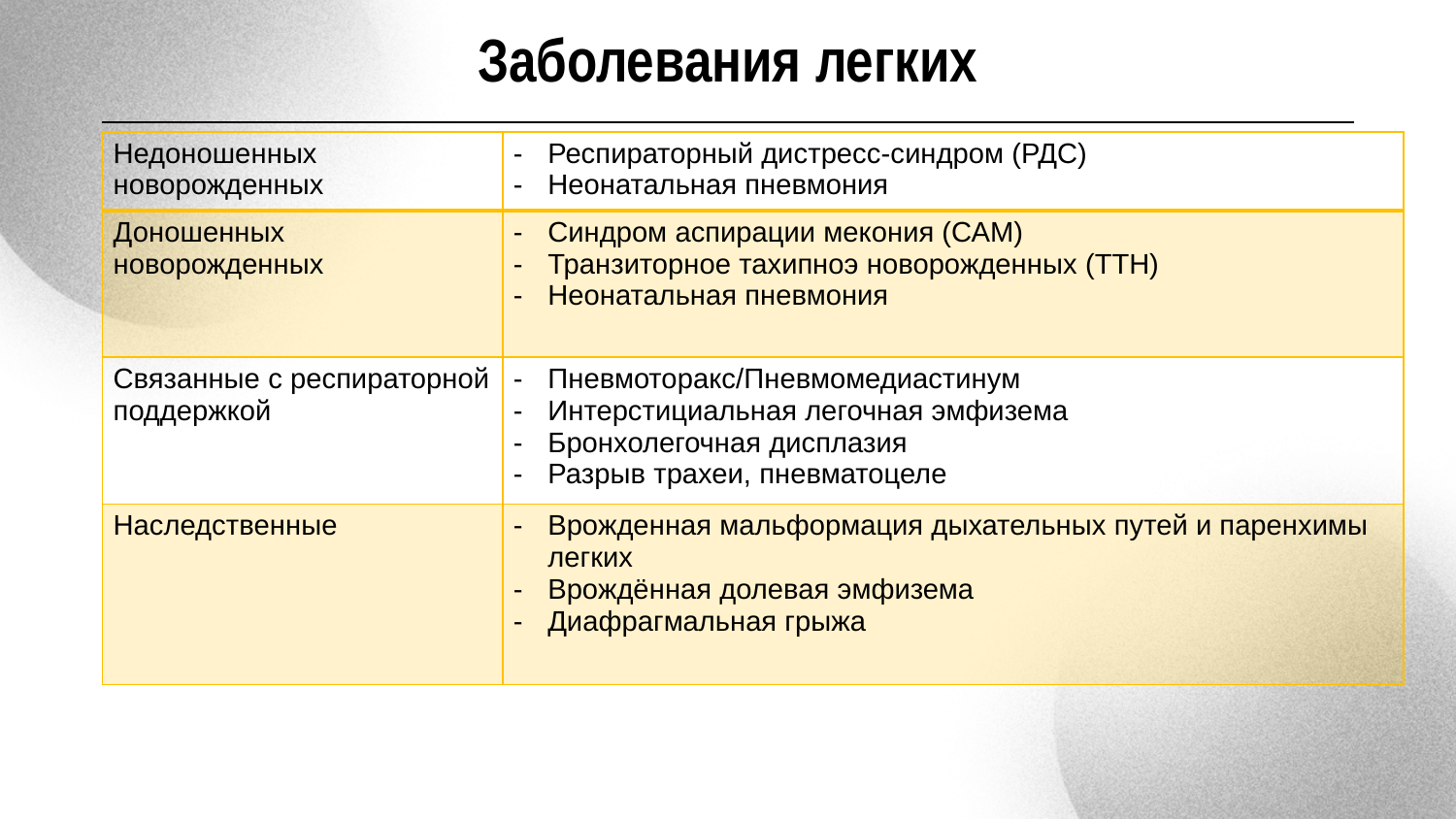

Заболевания легких
| Недоношенных новорожденных | Респираторный дистресс-синдром (РДС) Неонатальная пневмония |
| --- | --- |
| Доношенных новорожденных | Синдром аспирации мекония (САМ) Транзиторное тахипноэ новорожденных (ТТН) Неонатальная пневмония |
| Связанные с респираторной поддержкой | Пневмоторакс/Пневмомедиастинум Интерстициальная легочная эмфизема Бронхолегочная дисплазия Разрыв трахеи, пневматоцеле |
| Наследственные | Врожденная мальформация дыхательных путей и паренхимы легких Врождённая долевая эмфизема Диафрагмальная грыжа |